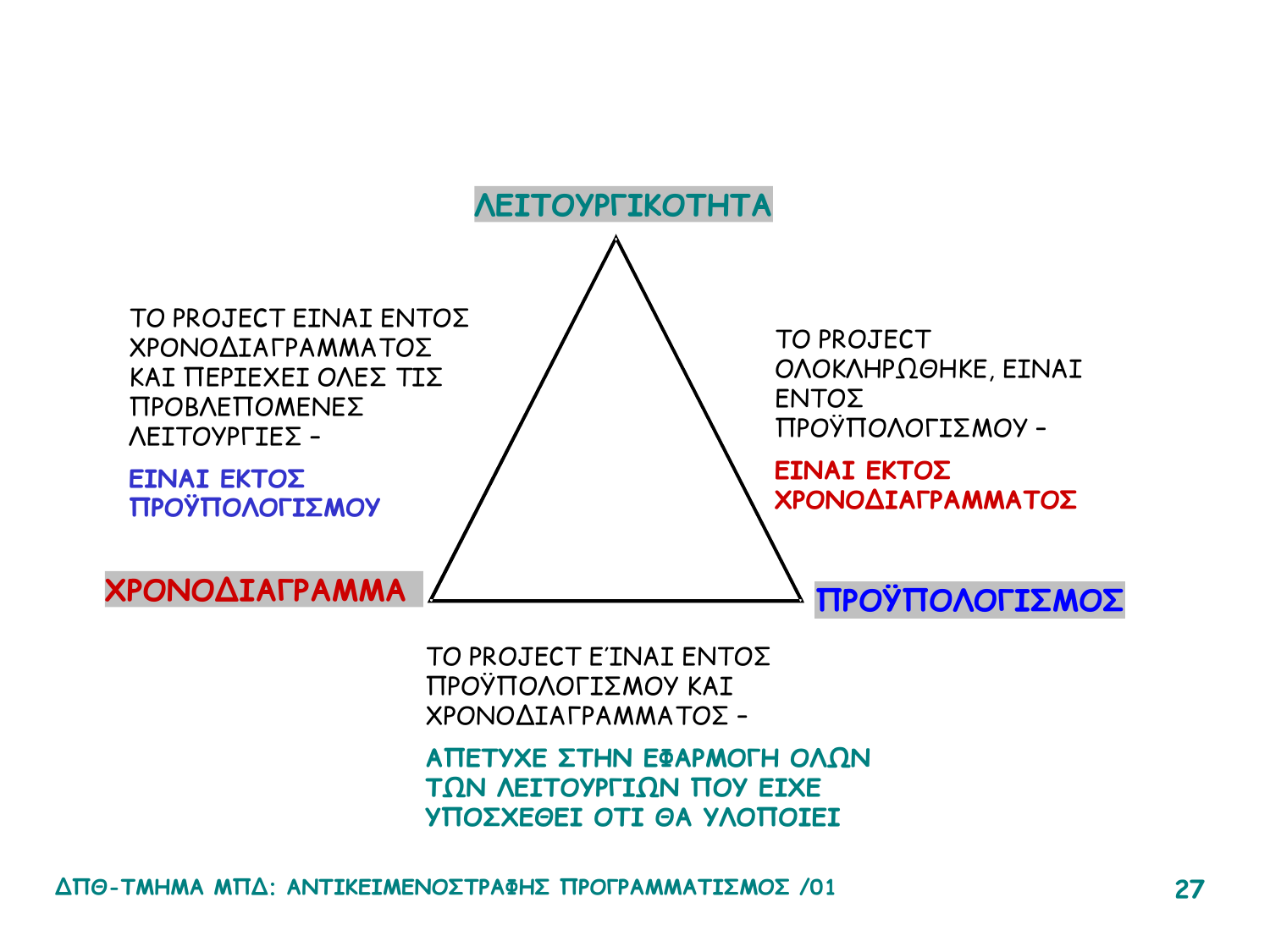

#
ΛΕΙΤΟΥΡΓΙΚΟΤΗΤΑ

ΤΟ PROJECT ΕΙΝΑΙ ΕΝΤΟΣ ΧΡΟΝΟΔΙΑΓΡΑΜΜΑΤΟΣ ΚΑΙ ΠΕΡΙΕΧΕΙ ΟΛΕΣ ΤΙΣ ΠΡΟΒΛΕΠΟΜΕΝΕΣ ΛΕΙΤΟΥΡΓΙΕΣ –
ΕΙΝΑΙ ΕΚΤΟΣ ΠΡΟΫΠΟΛΟΓΙΣΜΟΥ
ΤΟ PROJECT ΟΛΟΚΛΗΡΩΘΗΚΕ, ΕΙΝΑΙ ΕΝΤΟΣ ΠΡΟΫΠΟΛΟΓΙΣΜΟΥ –
ΕΙΝΑΙ ΕΚΤΟΣ ΧΡΟΝΟΔΙΑΓΡΑΜΜΑΤΟΣ

ΧΡΟΝΟΔΙΑΓΡΑΜΜΑ
ΠΡΟΫΠΟΛΟΓΙΣΜΟΣ

ΤΟ PROJECT ΕΊΝΑΙ ΕΝΤΟΣ ΠΡΟΫΠΟΛΟΓΙΣΜΟΥ ΚΑΙ ΧΡΟΝΟΔΙΑΓΡΑΜΜΑΤΟΣ –
ΑΠΕΤΥΧΕ ΣΤΗΝ ΕΦΑΡΜΟΓΗ ΟΛΩΝ ΤΩΝ ΛΕΙΤΟΥΡΓΙΩΝ ΠΟΥ ΕΙΧΕ ΥΠΟΣΧΕΘΕΙ ΟΤΙ ΘΑ ΥΛΟΠΟΙΕΙ

ΔΠΘ-ΤΜΗΜΑ ΜΠΔ: ΑΝΤΙΚΕΙΜΕΝΟΣΤΡΑΦΗΣ ΠΡΟΓΡΑΜΜΑΤΙΣΜΟΣ /01
27